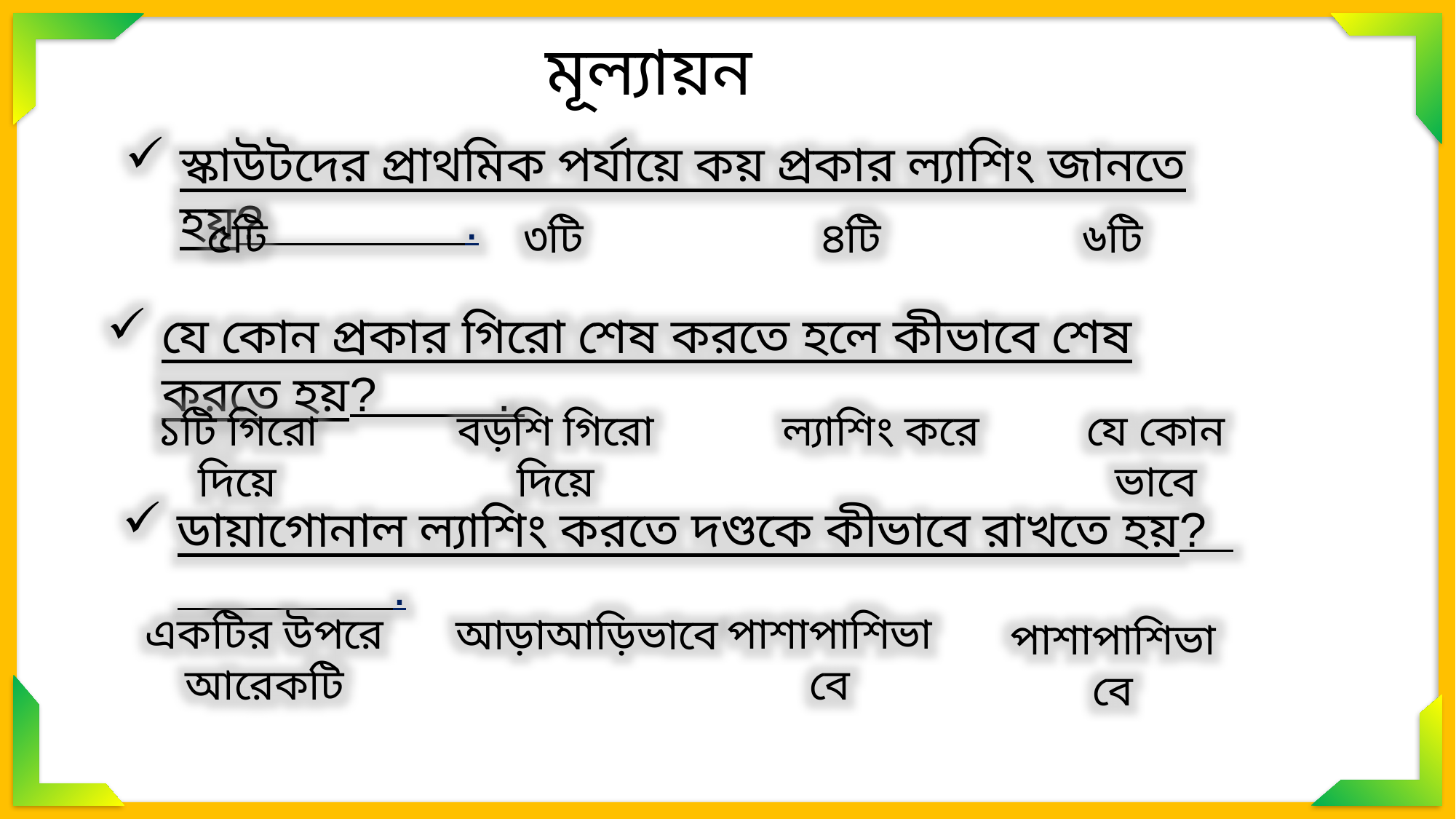

মূল্যায়ন

স্কাউটদের প্রাথমিক পর্যায়ে কয় প্রকার ল্যাশিং জানতে হয়?               .
৫টি
৩টি
৪টি
৬টি
যে কোন প্রকার গিরো শেষ করতে হলে কীভাবে শেষ করতে হয়?         .
১টি গিরো দিয়ে
বড়শি গিরো দিয়ে
ল্যাশিং করে
যে কোন ভাবে
ডায়াগোনাল ল্যাশিং করতে দণ্ডকে কীভাবে রাখতে হয়?                   .
একটির উপরে আরেকটি
আড়াআড়িভাবে
পাশাপাশিভাবে
পাশাপাশিভাবে